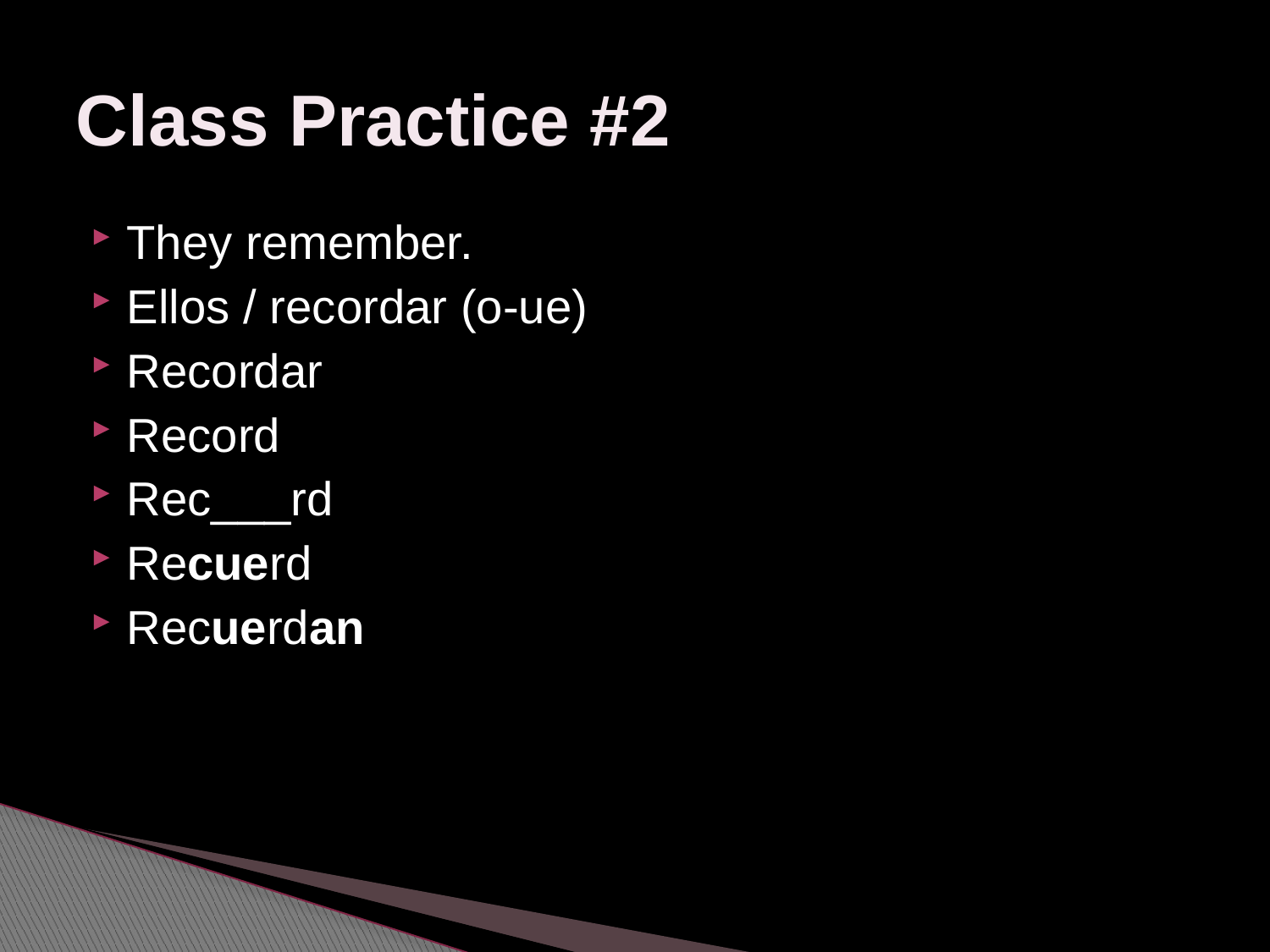

# Class Practice #2
They remember.
Ellos / recordar (o-ue)
Recordar
Record
Rec___rd
Recuerd
Recuerdan